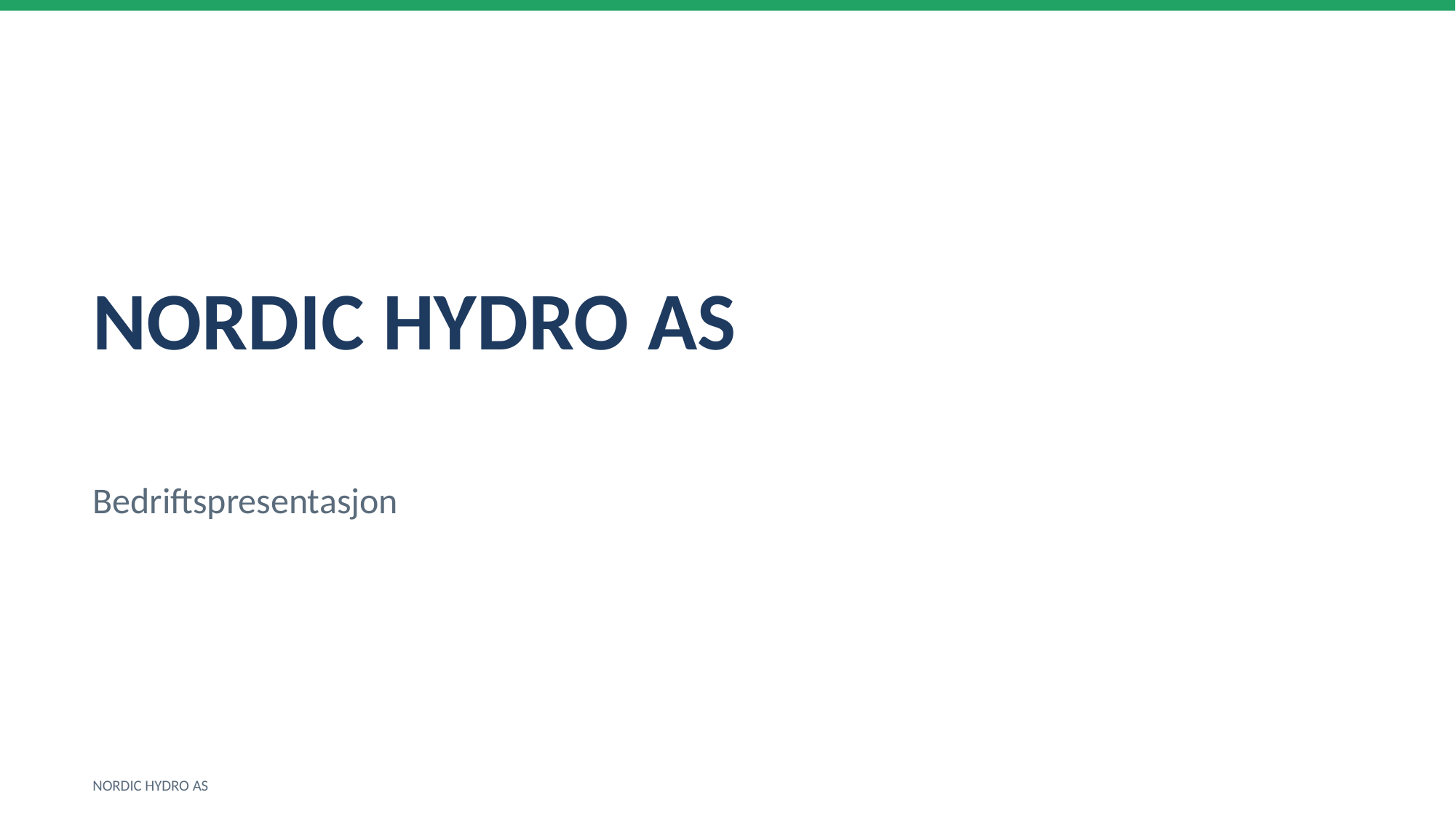

NORDIC HYDRO AS
Bedriftspresentasjon
NORDIC HYDRO AS